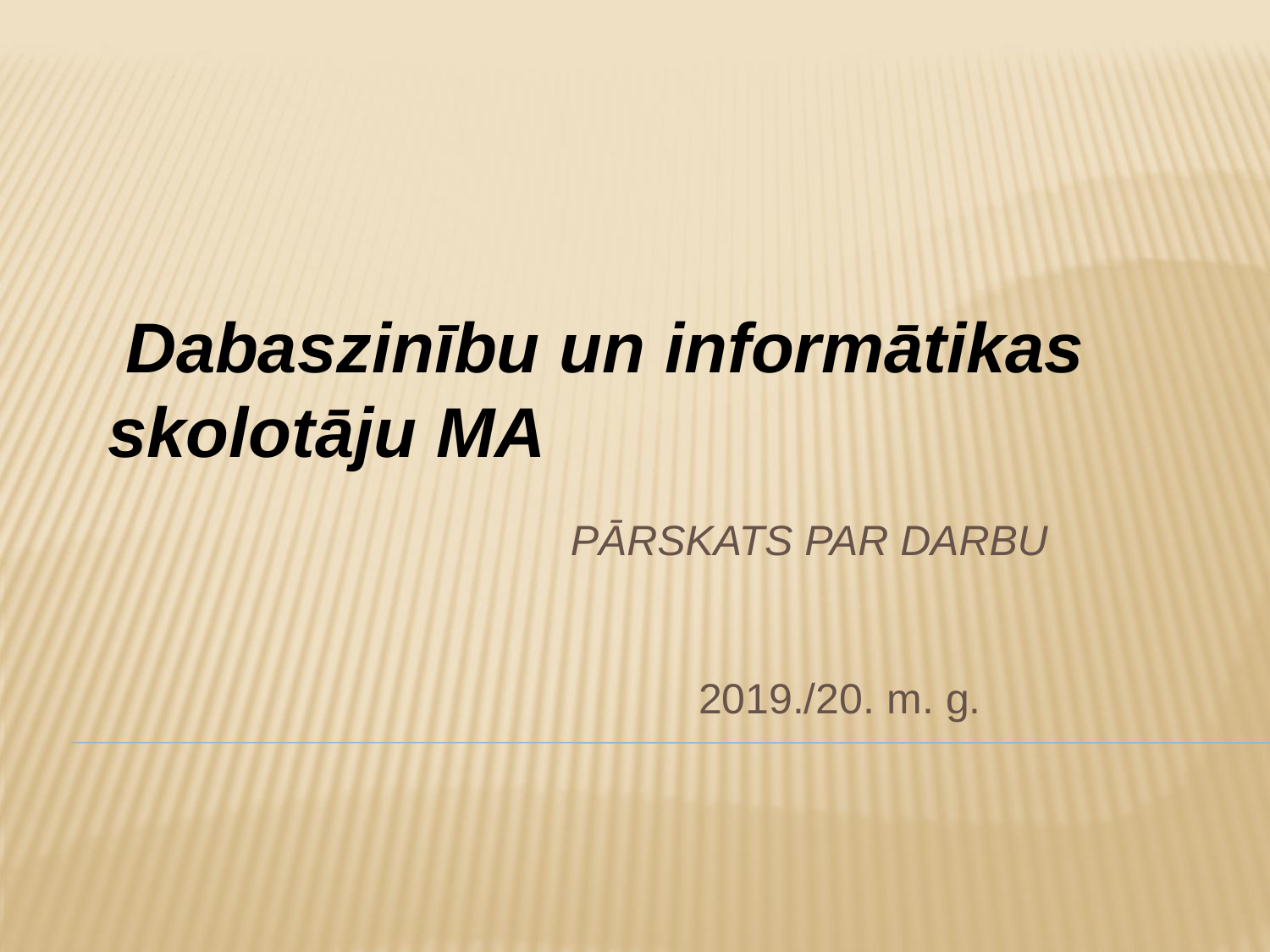

Dabaszinību un informātikas
skolotāju MA
                               PĀRSKATS PAR DARBU

                                       2019./20. m. g.